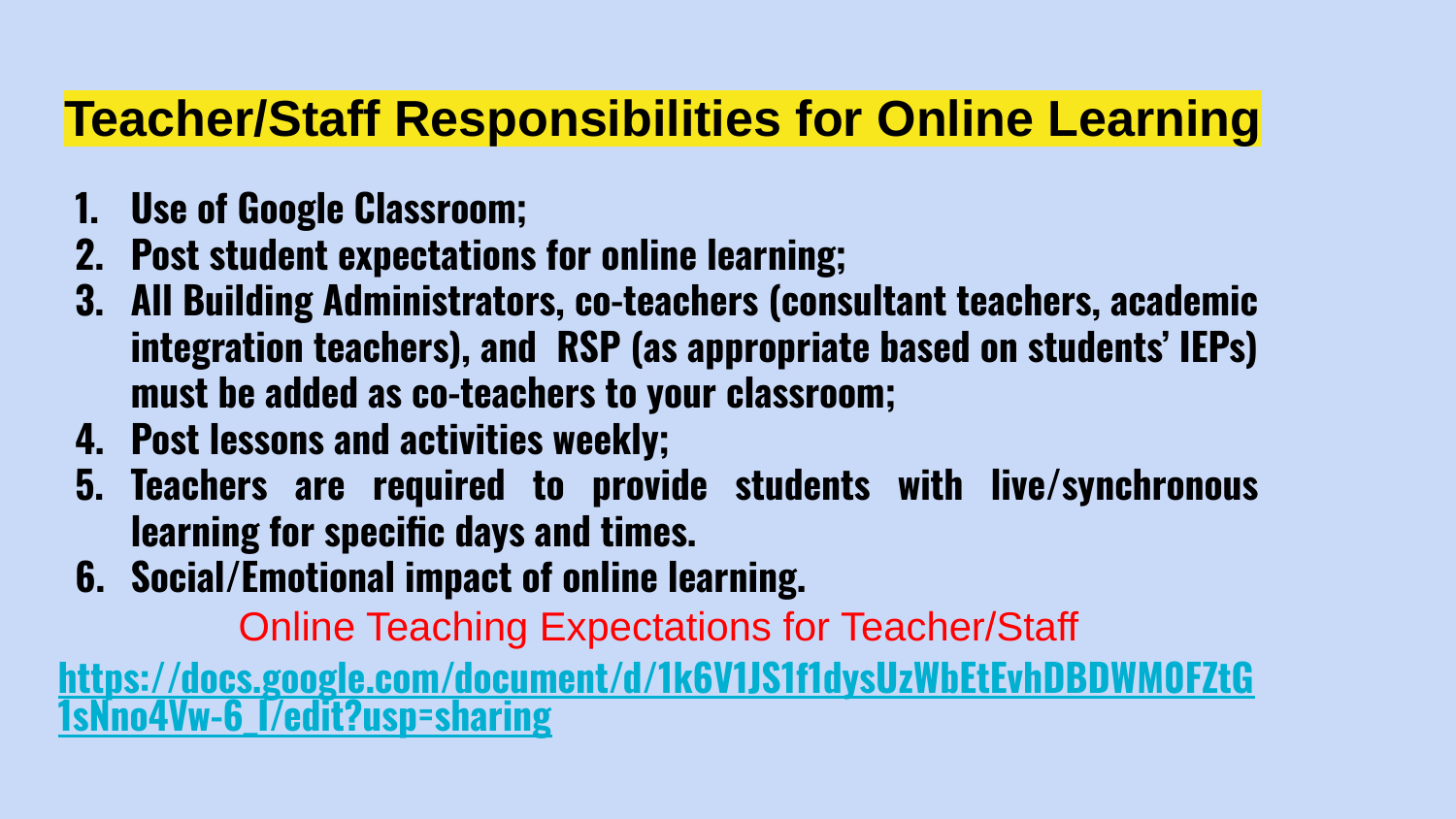

# Teacher/Staff Responsibilities for Online Learning

Use of Google Classroom;
Post student expectations for online learning;
All Building Administrators, co-teachers (consultant teachers, academic integration teachers), and  RSP (as appropriate based on students’ IEPs) must be added as co-teachers to your classroom;
Post lessons and activities weekly;
Teachers are required to provide students with live/synchronous learning for specific days and times.
Social/Emotional impact of online learning.
Online Teaching Expectations for Teacher/Staff
https://docs.google.com/document/d/1k6V1JS1f1dysUzWbEtEvhDBDWM0FZtG1sNno4Vw-6_I/edit?usp=sharing